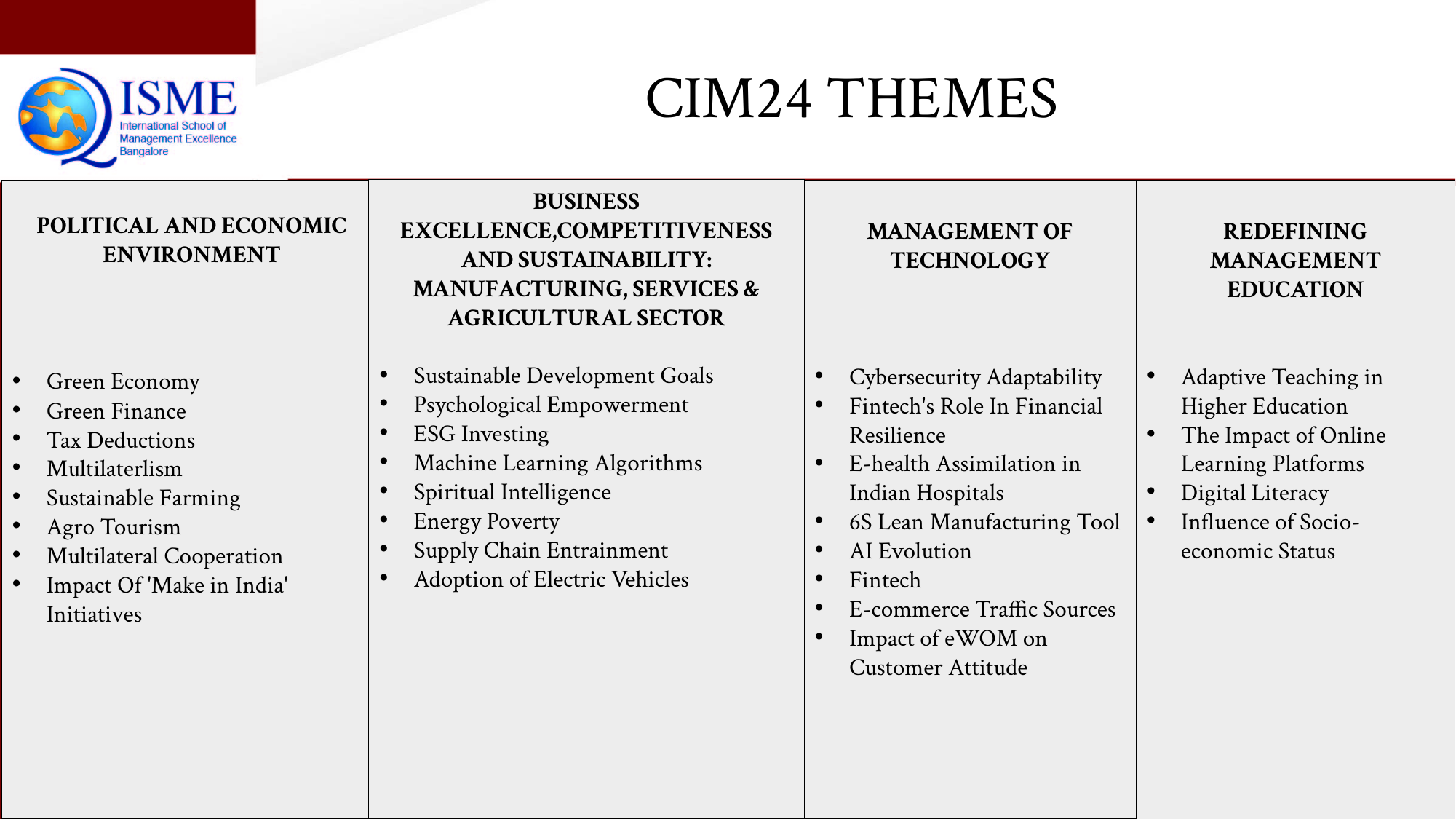

# CIM24 THEMES
BUSINESS EXCELLENCE,COMPETITIVENESS AND SUSTAINABILITY: MANUFACTURING, SERVICES & AGRICULTURAL SECTOR

Sustainable Development Goals
Psychological Empowerment
ESG Investing
Machine Learning Algorithms
Spiritual Intelligence
Energy Poverty
Supply Chain Entrainment
Adoption of Electric Vehicles
POLITICAL AND ECONOMIC ENVIRONMENT

Green Economy
Green Finance
Tax Deductions
Multilaterlism
Sustainable Farming
Agro Tourism
Multilateral Cooperation
Impact Of 'Make in India' Initiatives

MANAGEMENT OF TECHNOLOGY

Cybersecurity Adaptability
Fintech's Role In Financial Resilience
E-health Assimilation in Indian Hospitals
6S Lean Manufacturing Tool
AI Evolution
Fintech
E-commerce Traffic Sources
Impact of eWOM on Customer Attitude

REDEFINING MANAGEMENT EDUCATION

Adaptive Teaching in Higher Education
The Impact of Online Learning Platforms
Digital Literacy
Influence of Socio-economic Status